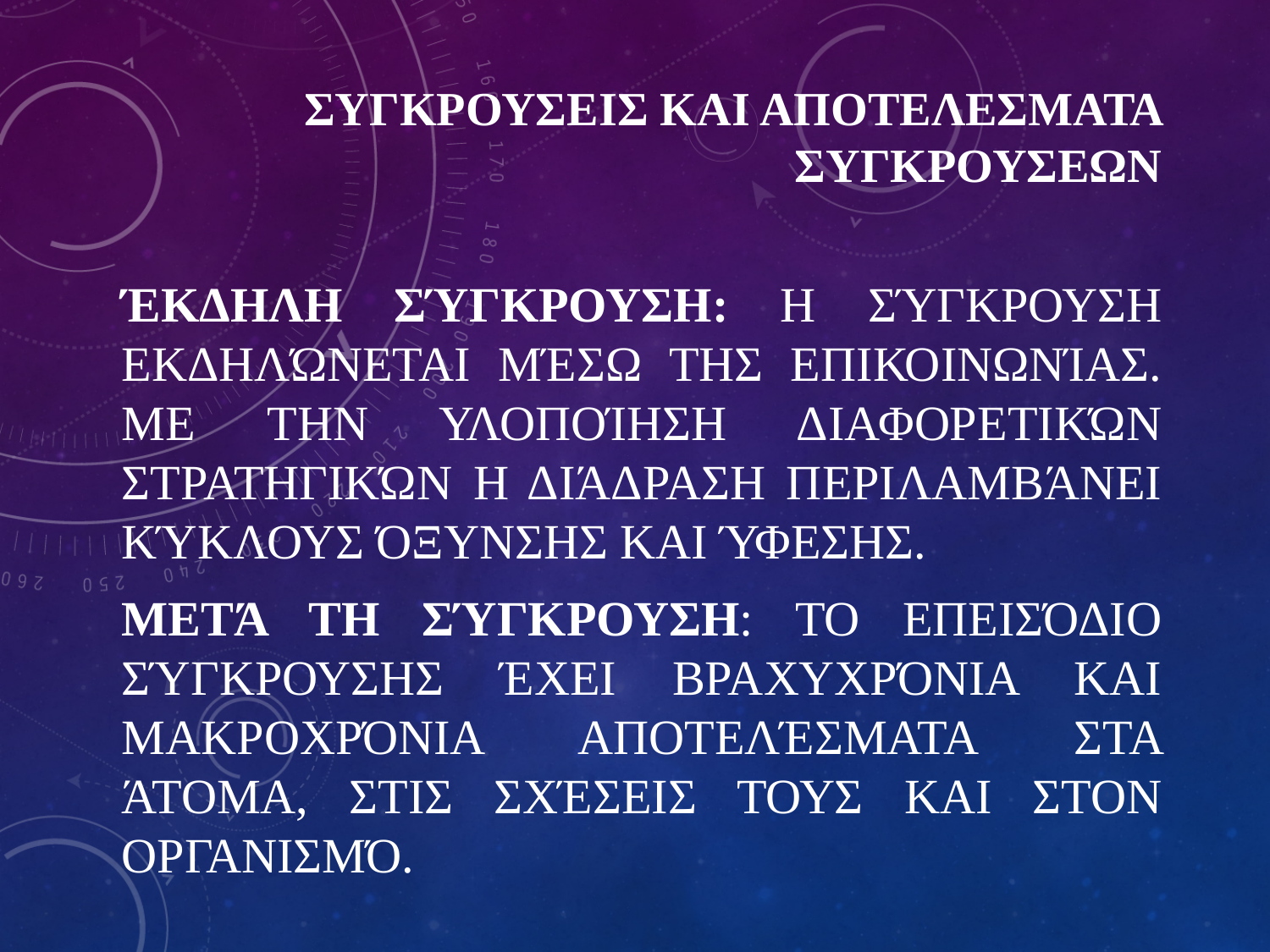

# ΣΥΓΚΡΟΥΣΕΙΣ ΚΑΙ ΑΠΟΤΕΛΕΣΜΑΤΑ ΣΥΓΚΡΟΥΣΕΩΝ
Έκδηλη σύγκρουση: Η σύγκρουση εκδηλώνεται μέσω της επικοινωνίας. Με την υλοποίηση διαφορετικών στρατηγικών η διάδραση περιλαμβάνει κύκλους όξυνσης και ύφεσης.
Μετά τη σύγκρουση: Το επεισόδιο σύγκρουσης έχει βραχυχρόνια και μακροχρόνια αποτελέσματα στα άτομα, στις σχέσεις τους και στον οργανισμό.